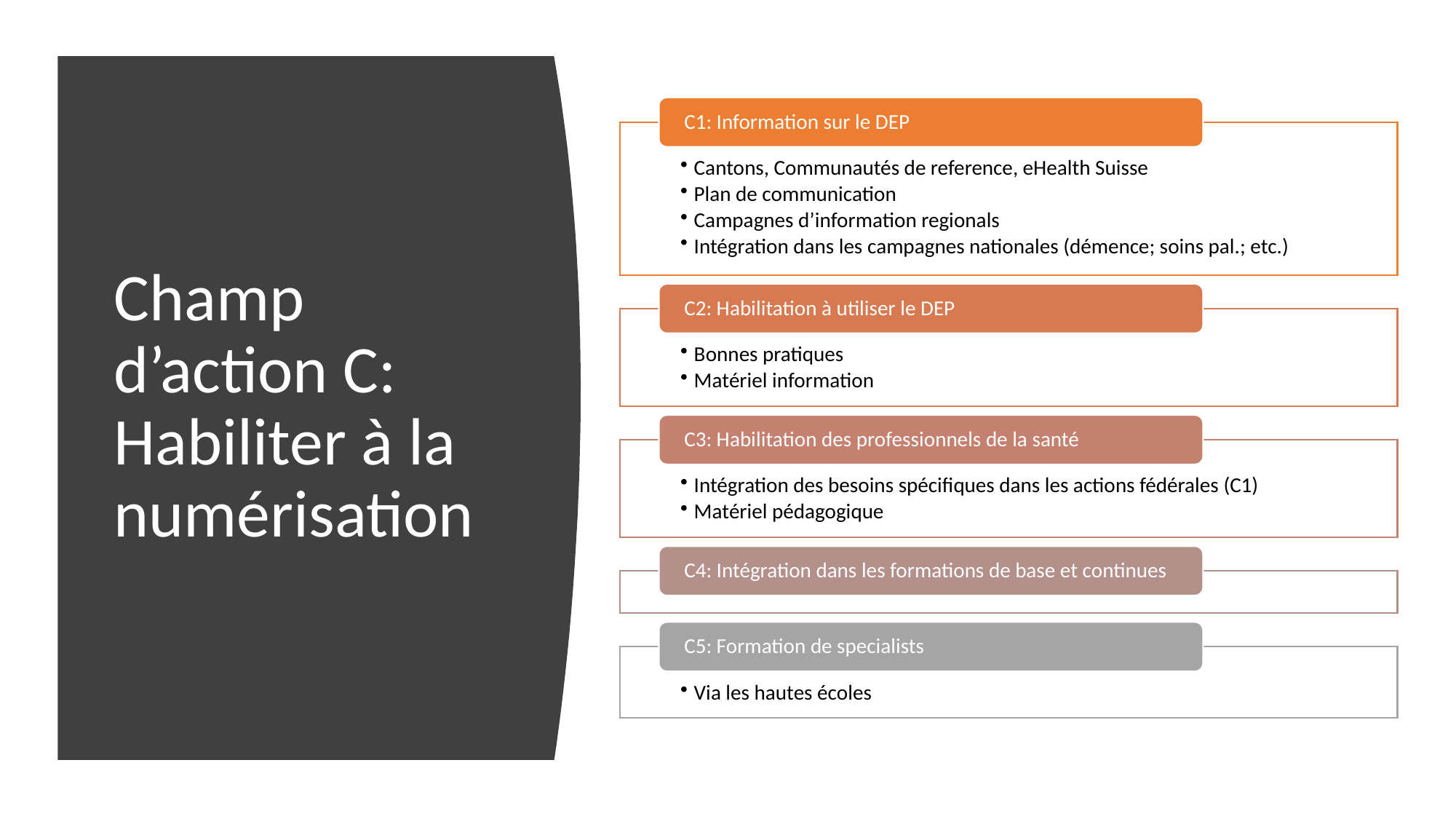

Cantons, Communautés de reference, eHealth Suisse
Plan de communication
Campagnes d’information regionals
Intégration dans les campagnes nationales (démence; soins pal.; etc.)
C1: Information sur le DEP
Bonnes pratiques
Matériel information
C2: Habilitation à utiliser le DEP
Intégration des besoins spécifiques dans les actions fédérales (C1)
Matériel pédagogique
C3: Habilitation des professionnels de la santé
C4: Intégration dans les formations de base et continues
Via les hautes écoles
C5: Formation de specialists

# Champ d’action C: Habiliter à la numérisation